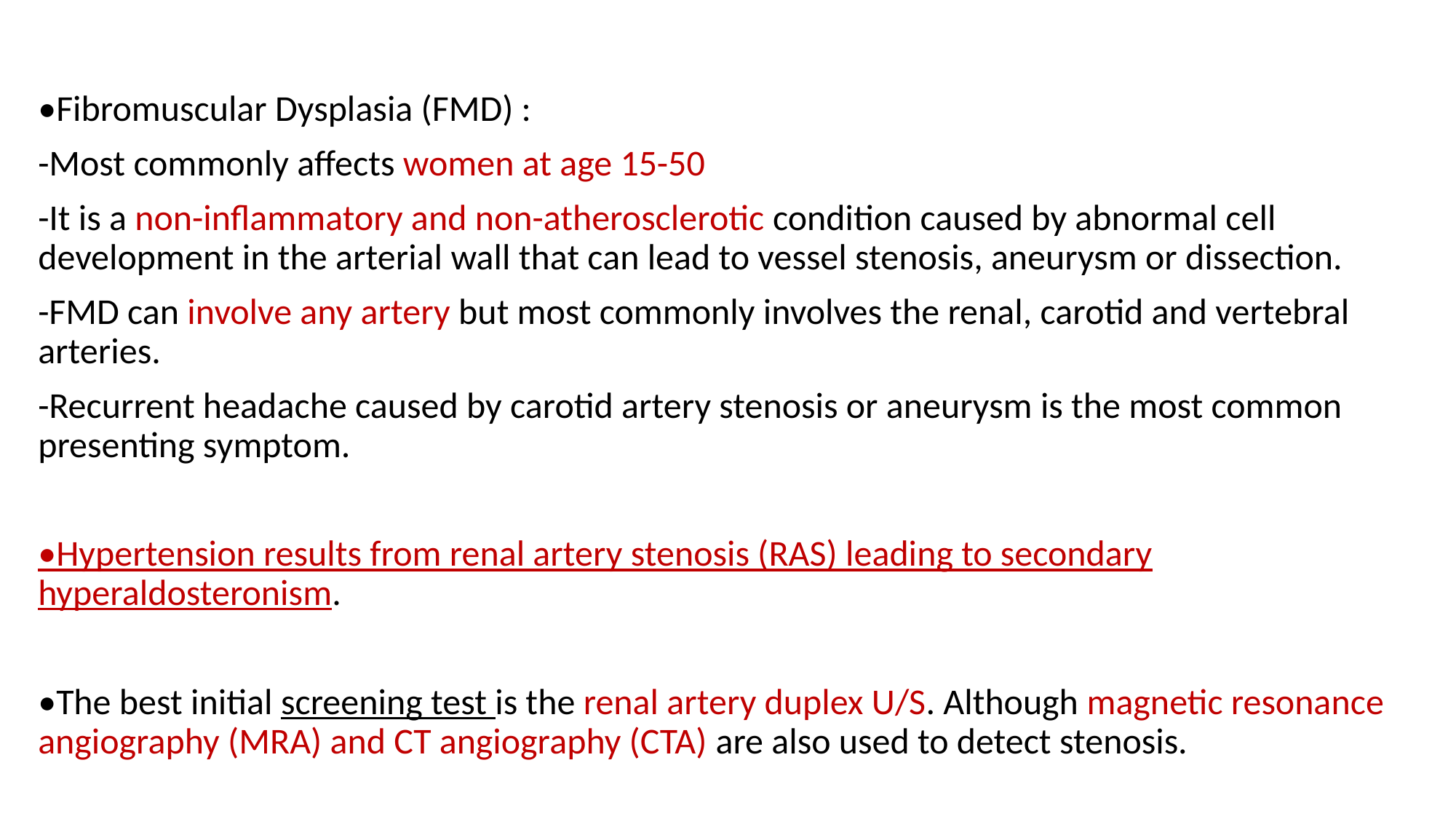

•Fibromuscular Dysplasia (FMD) :
-Most commonly affects women at age 15-50
-It is a non-inflammatory and non-atherosclerotic condition caused by abnormal cell development in the arterial wall that can lead to vessel stenosis, aneurysm or dissection.
-FMD can involve any artery but most commonly involves the renal, carotid and vertebral arteries.
-Recurrent headache caused by carotid artery stenosis or aneurysm is the most common presenting symptom.

•Hypertension results from renal artery stenosis (RAS) leading to secondary hyperaldosteronism.

•The best initial screening test is the renal artery duplex U/S. Although magnetic resonance angiography (MRA) and CT angiography (CTA) are also used to detect stenosis.